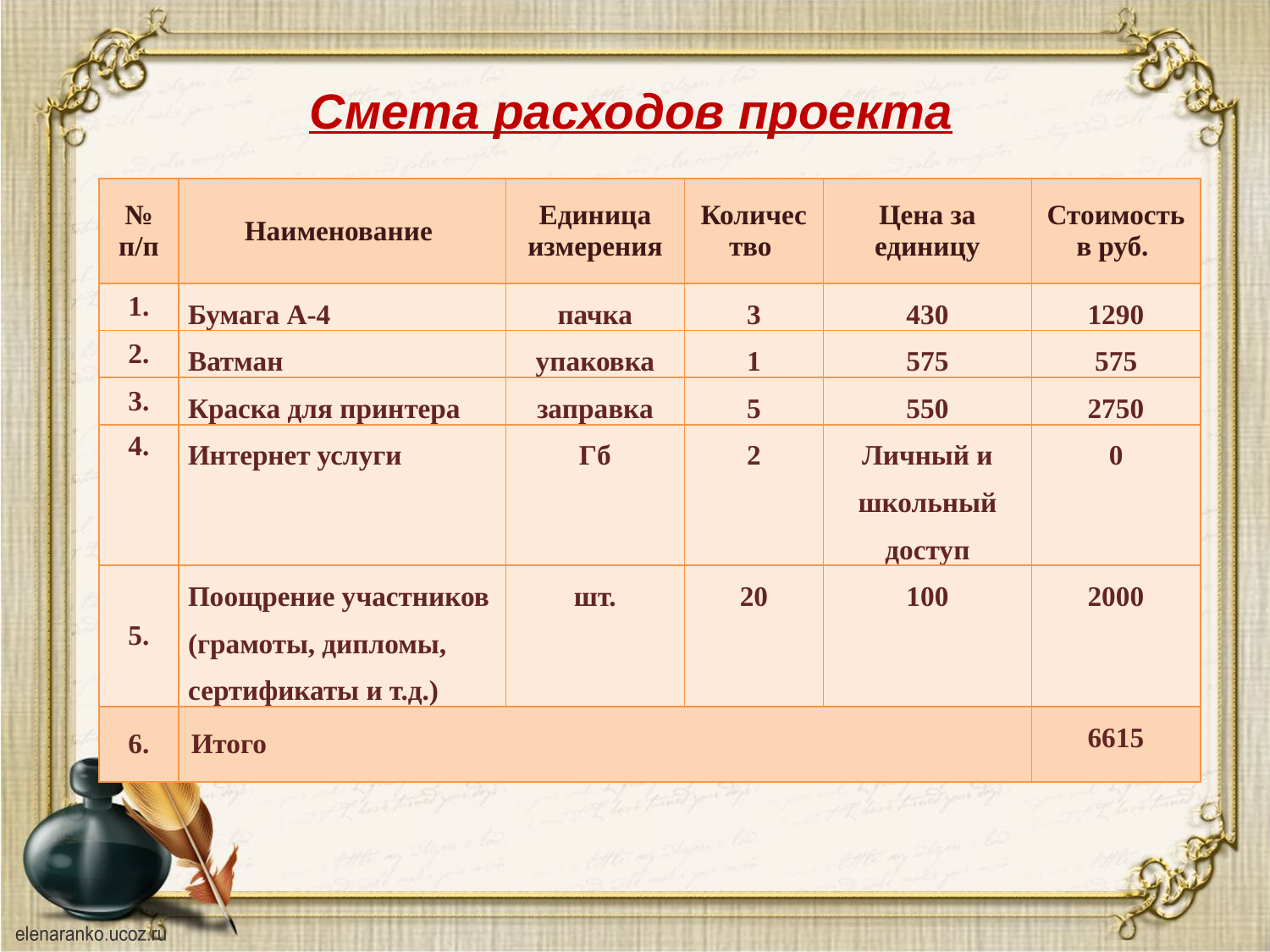

# Смета расходов проекта
| № п/п | Наименование | Единица измерения | Количество | Цена за единицу | Стоимость в руб. |
| --- | --- | --- | --- | --- | --- |
| 1. | Бумага А-4 | пачка | 3 | 430 | 1290 |
| 2. | Ватман | упаковка | 1 | 575 | 575 |
| 3. | Краска для принтера | заправка | 5 | 550 | 2750 |
| 4. | Интернет услуги | Гб | 2 | Личный и школьный доступ | 0 |
| 5. | Поощрение участников (грамоты, дипломы, сертификаты и т.д.) | шт. | 20 | 100 | 2000 |
| 6. | Итого |  |  |  | 6615 |